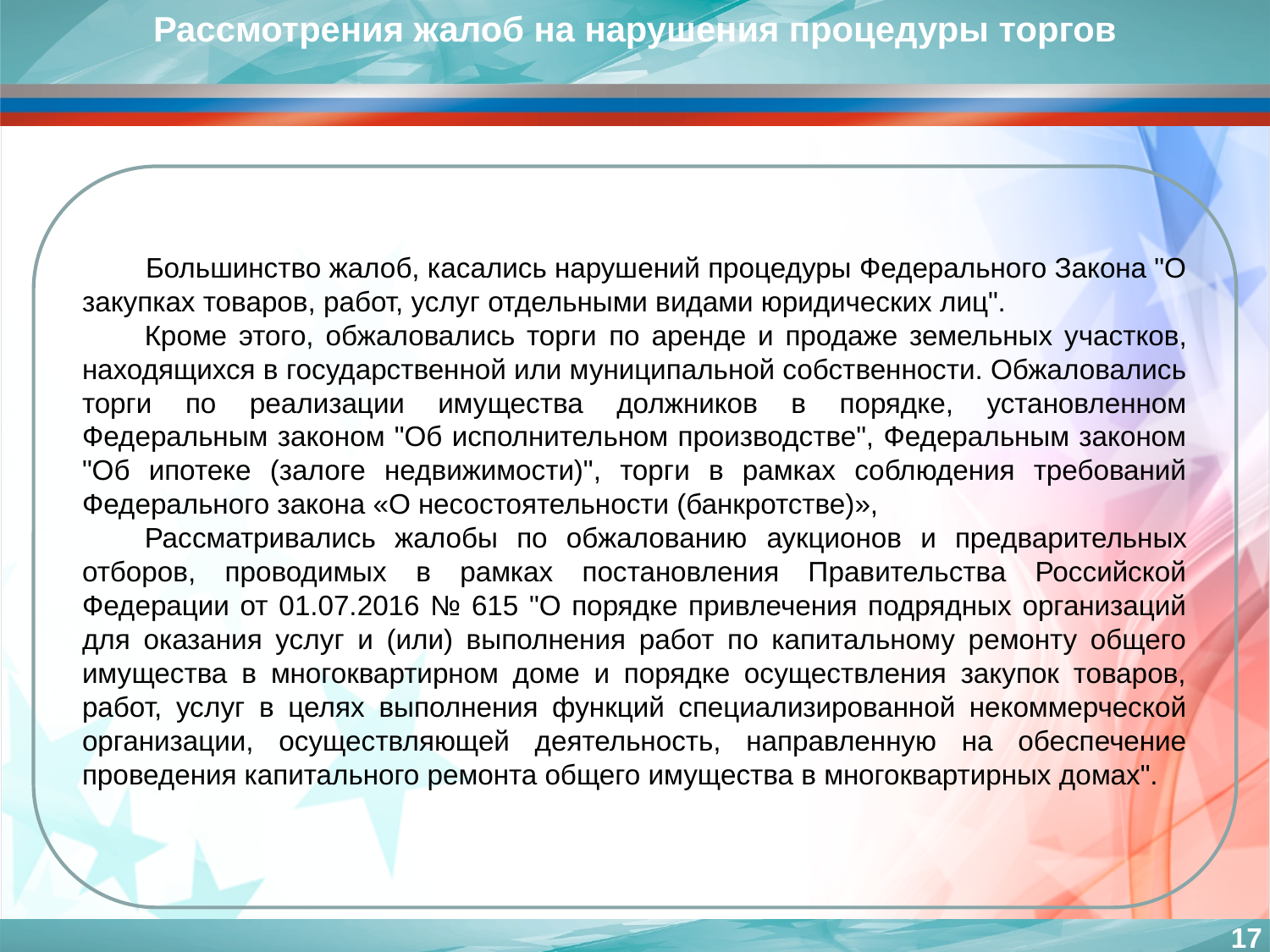

Рассмотрения жалоб на нарушения процедуры торгов
Большинство жалоб, касались нарушений процедуры Федерального Закона "О закупках товаров, работ, услуг отдельными видами юридических лиц".
Кроме этого, обжаловались торги по аренде и продаже земельных участков, находящихся в государственной или муниципальной собственности. Обжаловались торги по реализации имущества должников в порядке, установленном Федеральным законом "Об исполнительном производстве", Федеральным законом "Об ипотеке (залоге недвижимости)", торги в рамках соблюдения требований Федерального закона «О несостоятельности (банкротстве)»,
Рассматривались жалобы по обжалованию аукционов и предварительных отборов, проводимых в рамках постановления Правительства Российской Федерации от 01.07.2016 № 615 "О порядке привлечения подрядных организаций для оказания услуг и (или) выполнения работ по капитальному ремонту общего имущества в многоквартирном доме и порядке осуществления закупок товаров, работ, услуг в целях выполнения функций специализированной некоммерческой организации, осуществляющей деятельность, направленную на обеспечение проведения капитального ремонта общего имущества в многоквартирных домах".

17